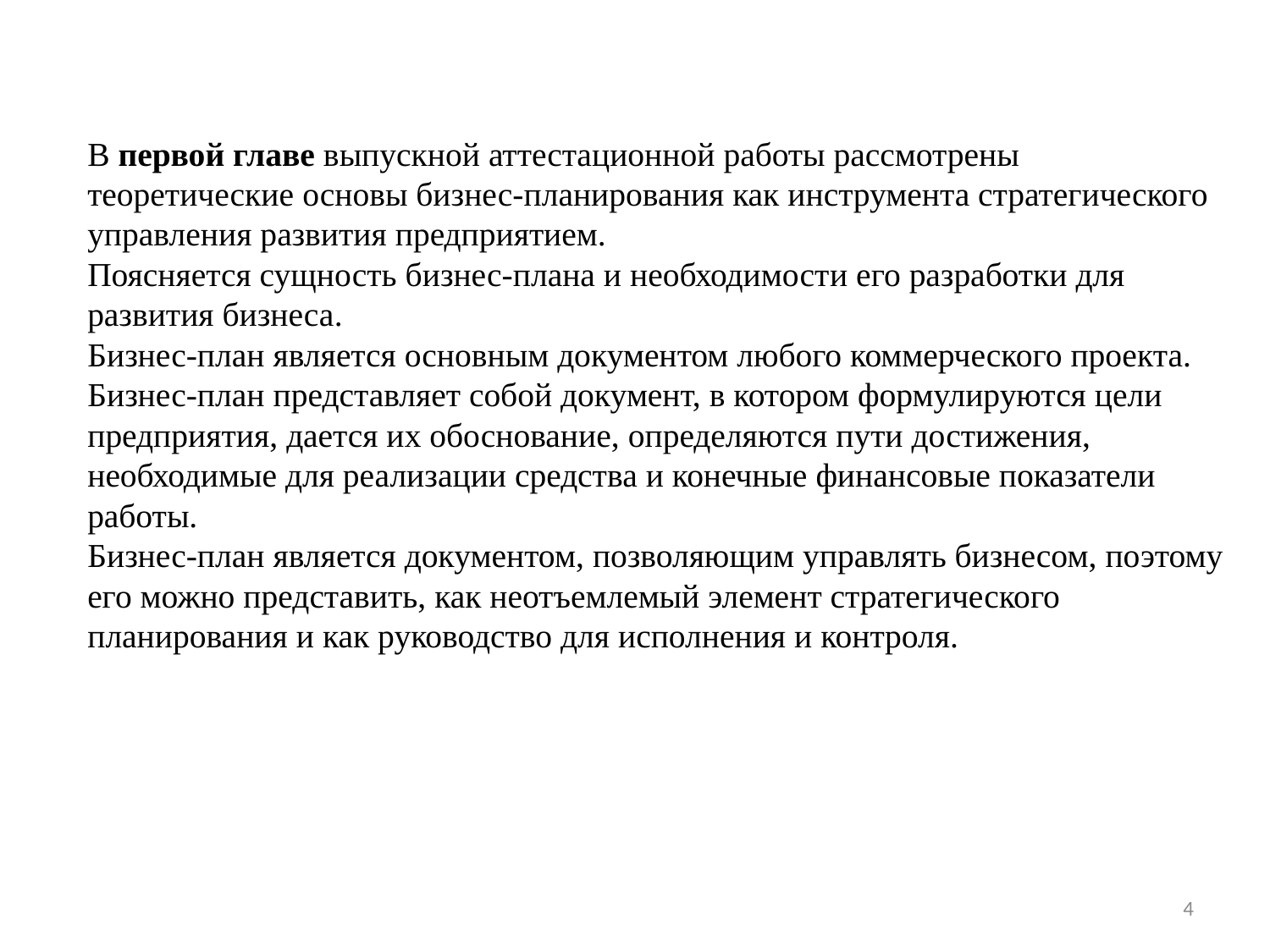

В первой главе выпускной аттестационной работы рассмотрены теоретические основы бизнес-планирования как инструмента стратегического управления развития предприятием.
Поясняется сущность бизнес-плана и необходимости его разработки для развития бизнеса.
Бизнес-план является основным документом любого коммерческого проекта. Бизнес-план представляет собой документ, в котором формулируются цели предприятия, дается их обоснование, определяются пути достижения, необходимые для реализации средства и конечные финансовые показатели работы.
Бизнес-план является документом, позволяющим управлять бизнесом, поэтому его можно представить, как неотъемлемый элемент стратегического планирования и как руководство для исполнения и контроля.

4